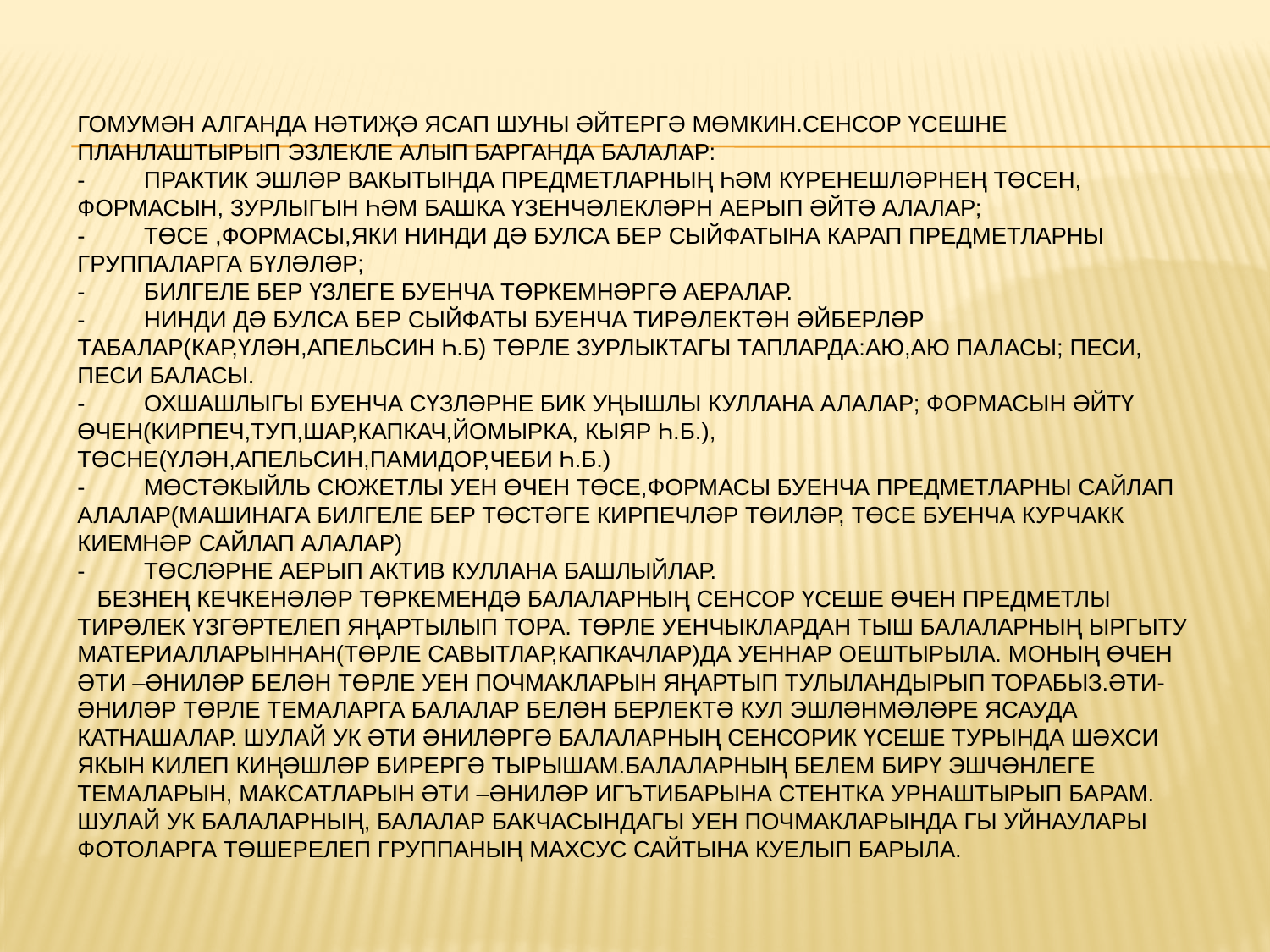

# Гомумән алганда нәтиҗә ясап шуны әйтергә мөмкин.Сенсор үсешне планлаштырып эзлекле алып барганда балалар: -         практик эшләр вакытында предметларның һәм күренешләрнең төсен, формасын, зурлыгын һәм башка үзенчәлекләрн аерып әйтә алалар; -         төсе ,формасы,яки нинди дә булса бер сыйфатына карап предметларны группаларга бүләләр; -         билгеле бер үзлеге буенча төркемнәргә аералар. -         нинди дә булса бер сыйфаты буенча тирәлектән әйберләр табалар(кар,үлән,апельсин һ.б) төрле зурлыктагы тапларда:Аю,аю паласы; песи, песи баласы. -         Охшашлыгы буенча сүзләрне бик уңышлы куллана алалар; формасын әйтү өчен(кирпеч,туп,шар,капкач,йомырка, кыяр һ.б.), төсне(үлән,апельсин,памидор,чеби һ.б.) -         Мөстәкыйль сюжетлы уен өчен төсе,формасы буенча предметларны сайлап алалар(машинага билгеле бер төстәге кирпечләр төиләр, төсе буенча курчакк киемнәр сайлап алалар) -         Төсләрне аерып актив куллана башлыйлар.    Безнең кечкенәләр төркемендә балаларның сенсор үсеше өчен предметлы тирәлек үзгәртелеп яңартылып тора. Төрле уенчыклардан тыш балаларның ыргыту материалларыннан(төрле савытлар,капкачлар)да уеннар оештырыла. Моның өчен әти –әниләр белән төрле уен почмакларын яңартып тулыландырып торабыз.Әти-әниләр төрле темаларга балалар белән берлектә кул эшләнмәләре ясауда катнашалар. Шулай ук әти әниләргә балаларның сенсорик үсеше турында шәхси якын килеп киңәшләр бирергә тырышам.Балаларның белем бирү эшчәнлеге темаларын, максатларын әти –әниләр игътибарына стентка урнаштырып барам. Шулай ук балаларның, балалар бакчасындагы уен почмакларында гы уйнаулары фотоларга төшерелеп группаның махсус сайтына куелып барыла.